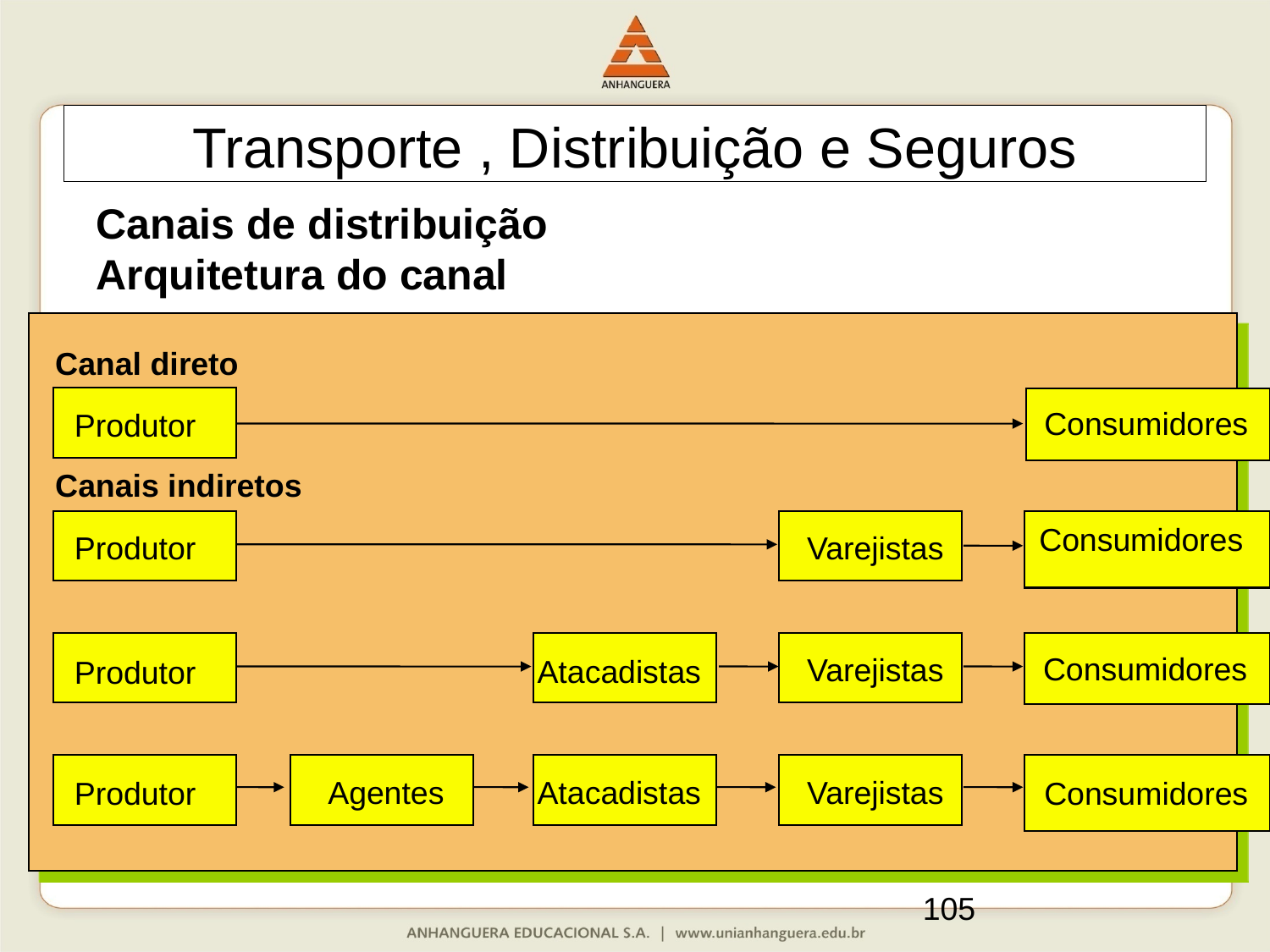

Transporte , Distribuição e Seguros
Canais de distribuição
Arquitetura do canal

Canal direto

Consumidores
Produtor

Canais indiretos

Consumidores
Varejistas
Produtor

Consumidores
Varejistas
Atacadistas
Produtor

Agentes
Atacadistas
Varejistas
Produtor
Consumidores

105